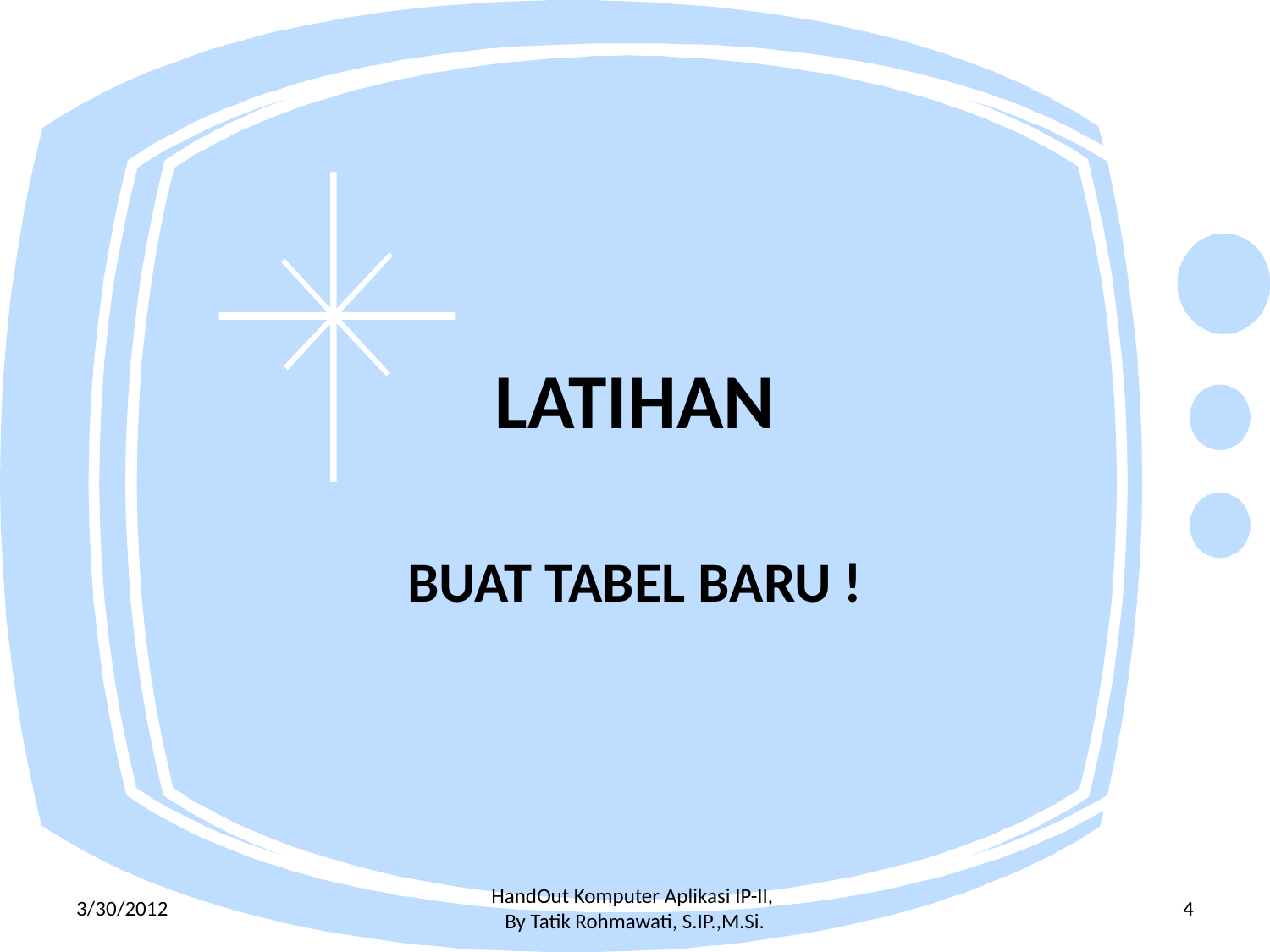

# LATIHAN
BUAT TABEL BARU !

3/30/2012
HandOut Komputer Aplikasi IP-II,
By Tatik Rohmawati, S.IP.,M.Si.
4